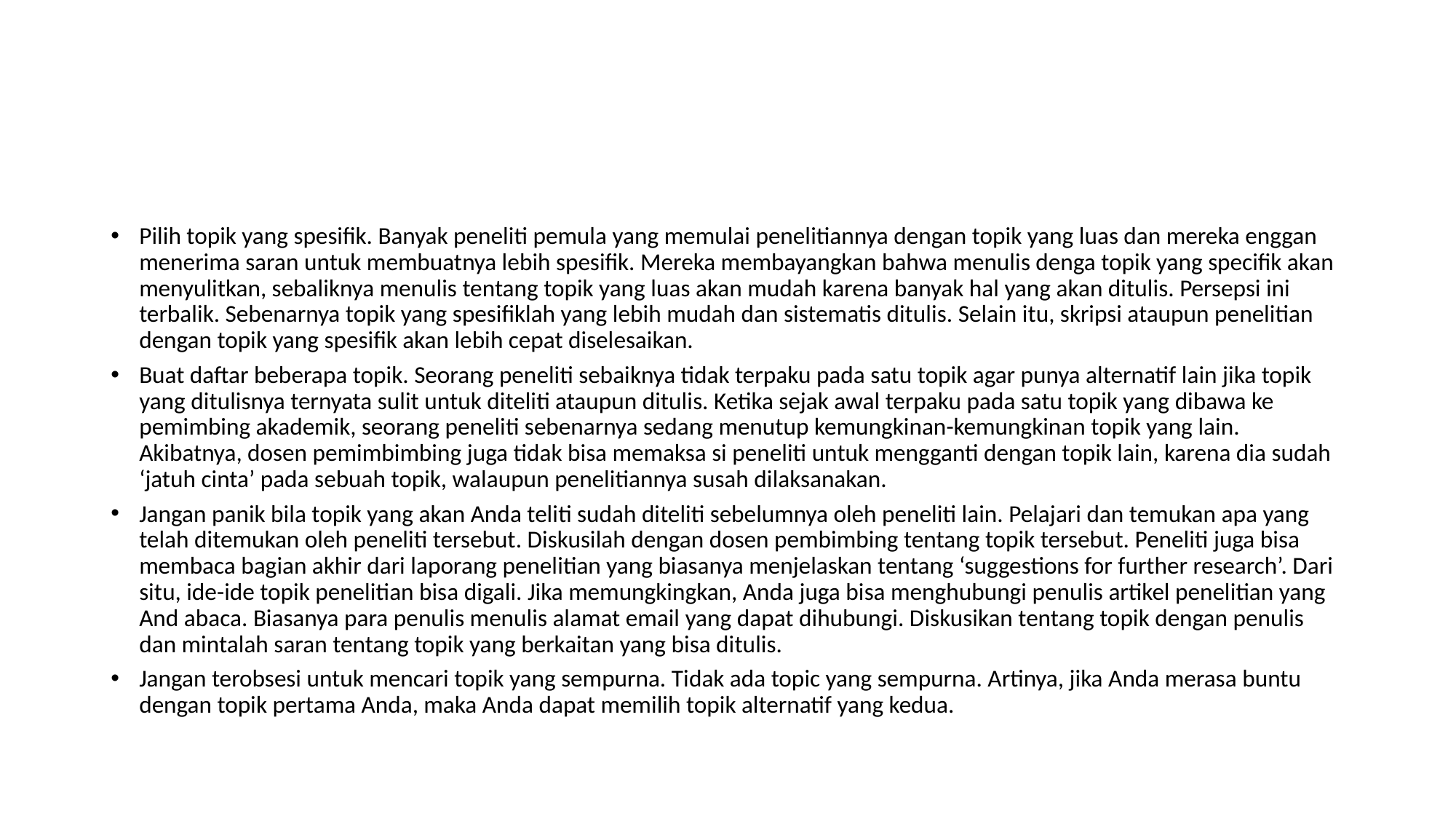

#
Pilih topik yang spesifik. Banyak peneliti pemula yang memulai penelitiannya dengan topik yang luas dan mereka enggan menerima saran untuk membuatnya lebih spesifik. Mereka membayangkan bahwa menulis denga topik yang specifik akan menyulitkan, sebaliknya menulis tentang topik yang luas akan mudah karena banyak hal yang akan ditulis. Persepsi ini terbalik. Sebenarnya topik yang spesifiklah yang lebih mudah dan sistematis ditulis. Selain itu, skripsi ataupun penelitian dengan topik yang spesifik akan lebih cepat diselesaikan.
Buat daftar beberapa topik. Seorang peneliti sebaiknya tidak terpaku pada satu topik agar punya alternatif lain jika topik yang ditulisnya ternyata sulit untuk diteliti ataupun ditulis. Ketika sejak awal terpaku pada satu topik yang dibawa ke pemimbing akademik, seorang peneliti sebenarnya sedang menutup kemungkinan-kemungkinan topik yang lain. Akibatnya, dosen pemimbimbing juga tidak bisa memaksa si peneliti untuk mengganti dengan topik lain, karena dia sudah ‘jatuh cinta’ pada sebuah topik, walaupun penelitiannya susah dilaksanakan.
Jangan panik bila topik yang akan Anda teliti sudah diteliti sebelumnya oleh peneliti lain. Pelajari dan temukan apa yang telah ditemukan oleh peneliti tersebut. Diskusilah dengan dosen pembimbing tentang topik tersebut. Peneliti juga bisa membaca bagian akhir dari laporang penelitian yang biasanya menjelaskan tentang ‘suggestions for further research’. Dari situ, ide-ide topik penelitian bisa digali. Jika memungkingkan, Anda juga bisa menghubungi penulis artikel penelitian yang And abaca. Biasanya para penulis menulis alamat email yang dapat dihubungi. Diskusikan tentang topik dengan penulis dan mintalah saran tentang topik yang berkaitan yang bisa ditulis.
Jangan terobsesi untuk mencari topik yang sempurna. Tidak ada topic yang sempurna. Artinya, jika Anda merasa buntu dengan topik pertama Anda, maka Anda dapat memilih topik alternatif yang kedua.